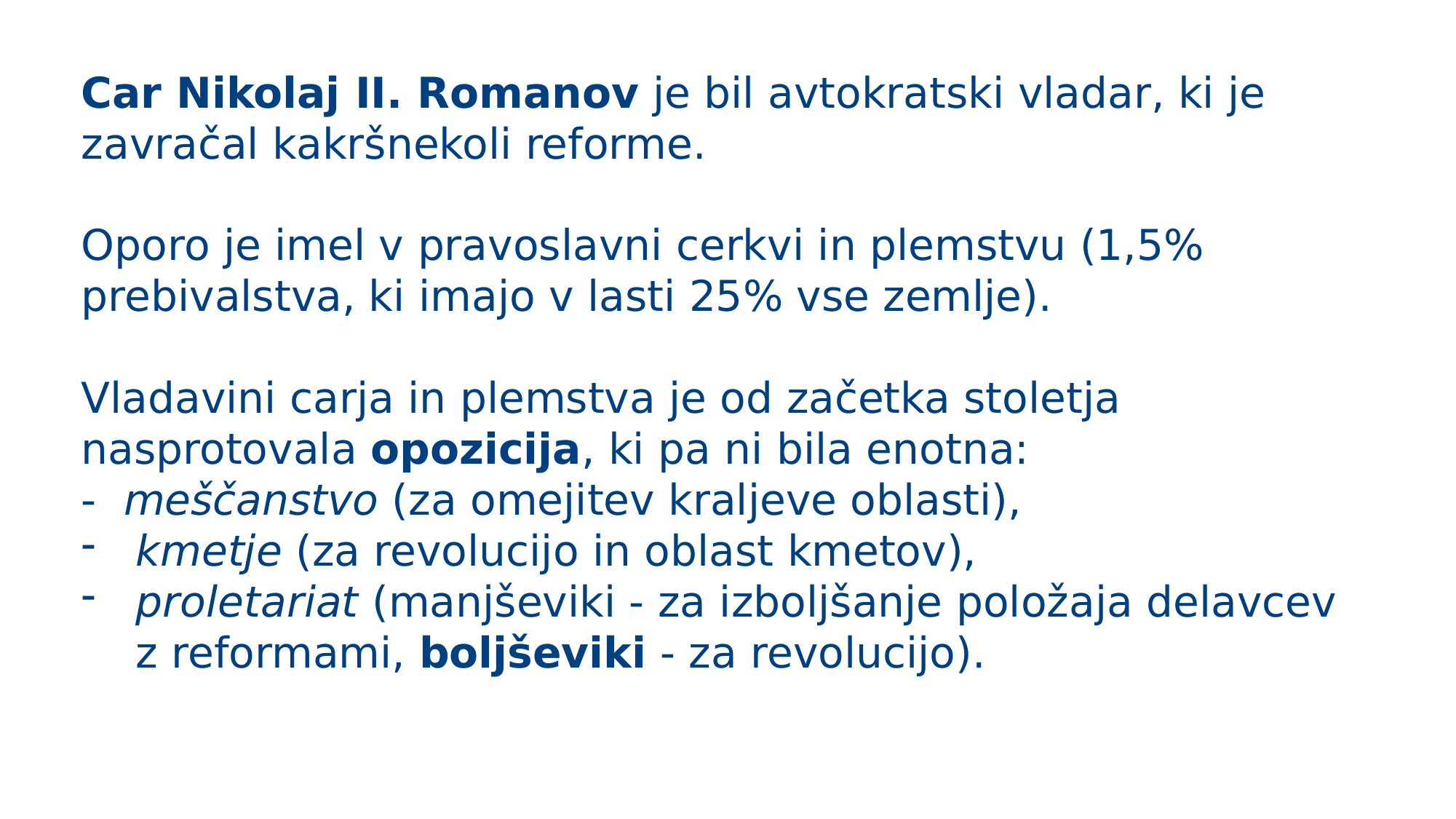

Car Nikolaj II. Romanov je bil avtokratski vladar, ki je zavračal kakršnekoli reforme.

Oporo je imel v pravoslavni cerkvi in plemstvu (1,5% prebivalstva, ki imajo v lasti 25% vse zemlje).

Vladavini carja in plemstva je od začetka stoletja nasprotovala opozicija, ki pa ni bila enotna:
-  meščanstvo (za omejitev kraljeve oblasti),
kmetje (za revolucijo in oblast kmetov),
proletariat (manjševiki - za izboljšanje položaja delavcev z reformami, boljševiki - za revolucijo).